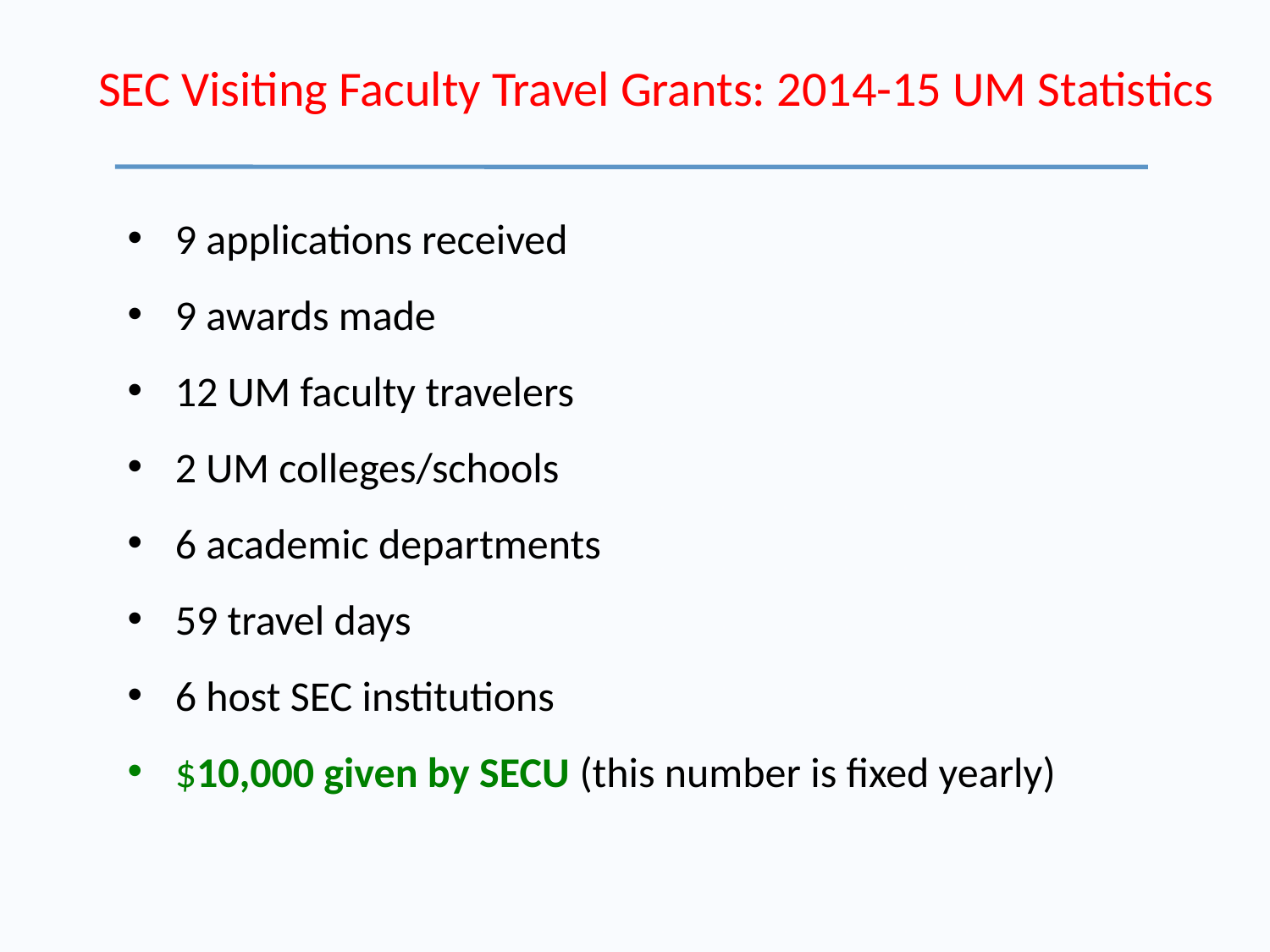

# SEC Visiting Faculty Travel Grants: 2014-15 UM Statistics
9 applications received
9 awards made
12 UM faculty travelers
2 UM colleges/schools
6 academic departments
59 travel days
6 host SEC institutions
$10,000 given by SECU (this number is fixed yearly)